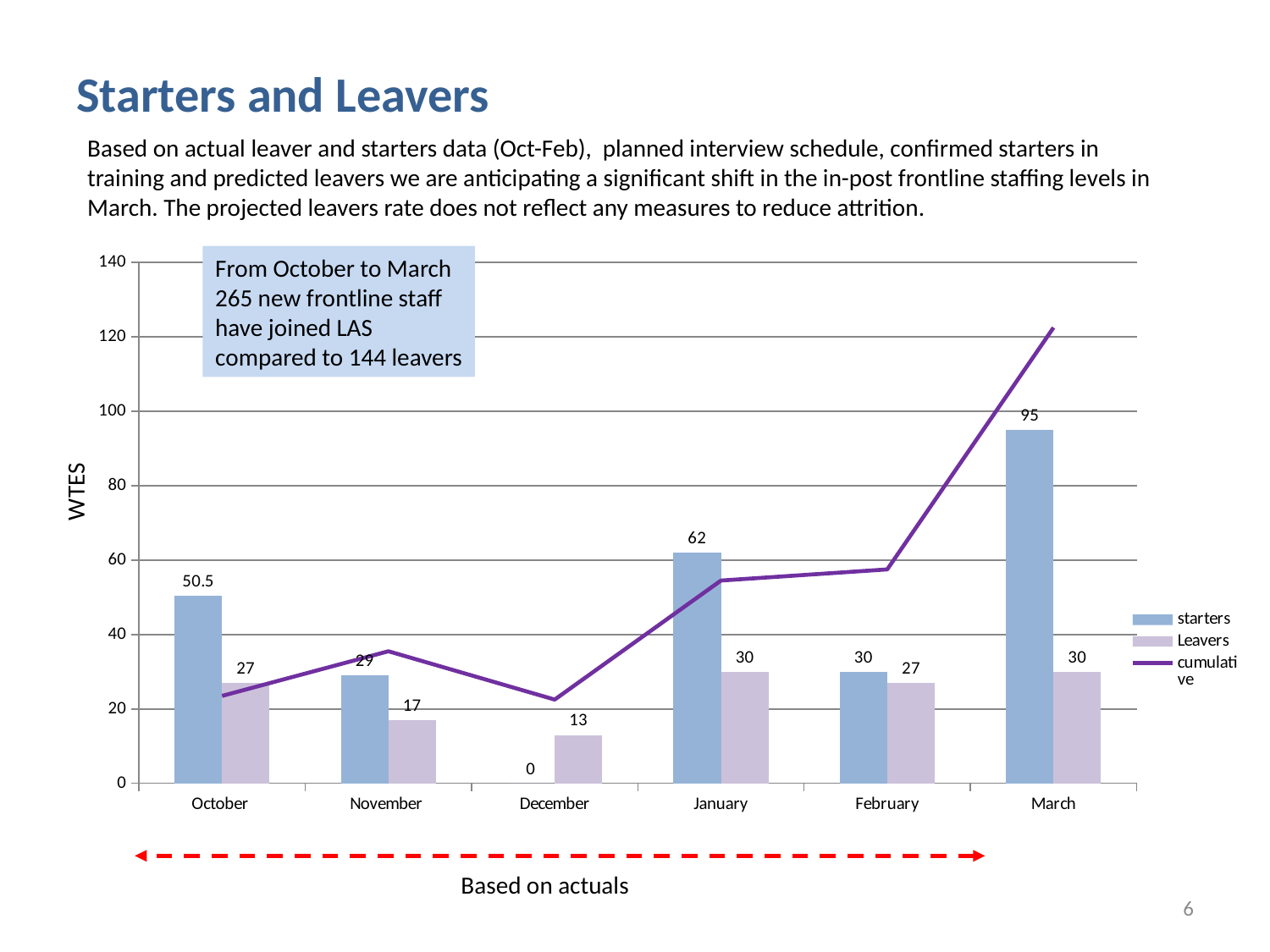

Starters and Leavers
Based on actual leaver and starters data (Oct-Feb),  planned interview schedule, confirmed starters in training and predicted leavers we are anticipating a significant shift in the in-post frontline staffing levels in March. The projected leavers rate does not reflect any measures to reduce attrition.
From October to March 265 new frontline staff have joined LAS compared to 144 leavers

[unsupported chart]

WTES
Based on actuals
6